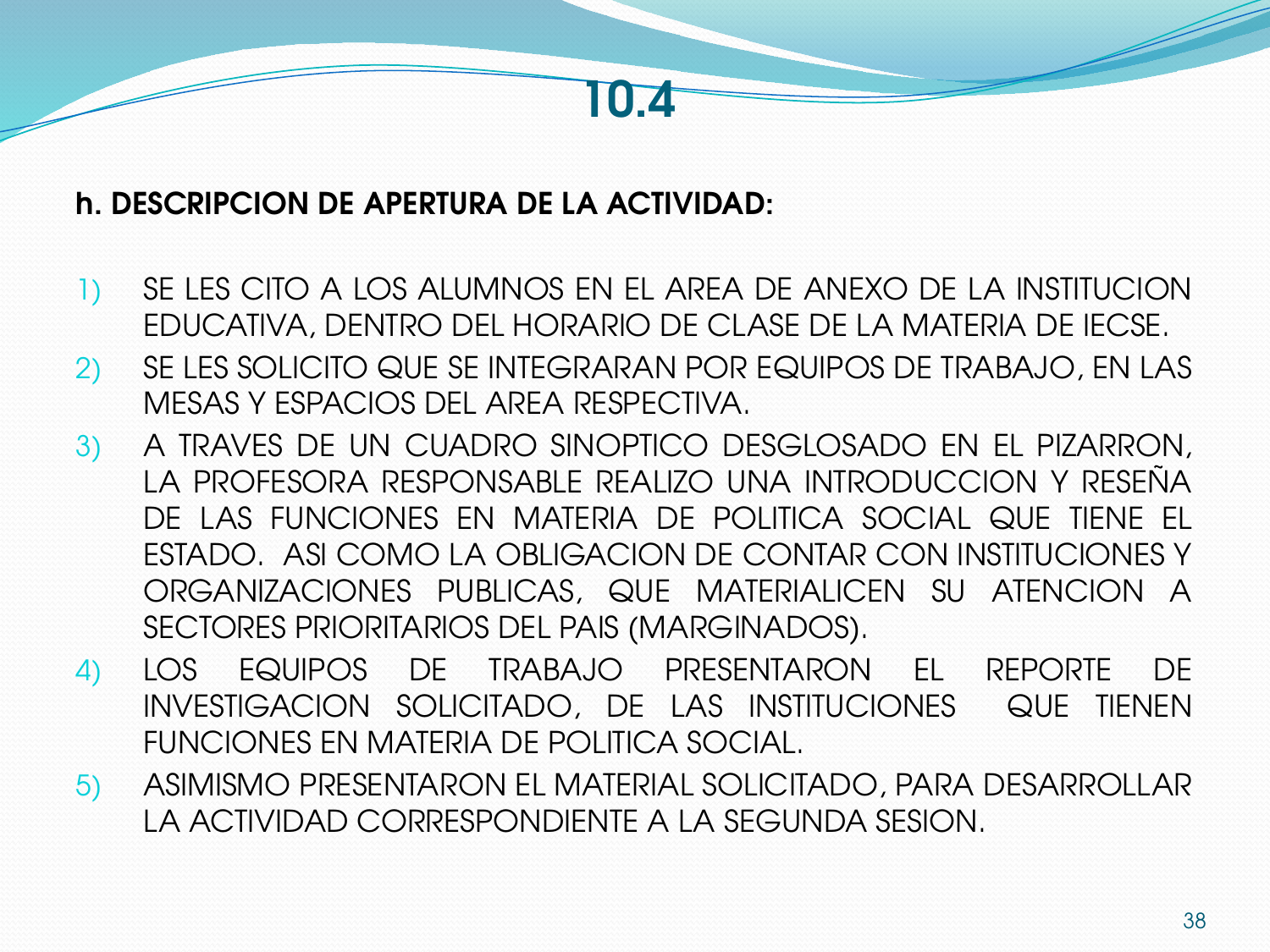

# 10.4

h. DESCRIPCION DE APERTURA DE LA ACTIVIDAD:

SE LES CITO A LOS ALUMNOS EN EL AREA DE ANEXO DE LA INSTITUCION EDUCATIVA, DENTRO DEL HORARIO DE CLASE DE LA MATERIA DE IECSE.
SE LES SOLICITO QUE SE INTEGRARAN POR EQUIPOS DE TRABAJO, EN LAS MESAS Y ESPACIOS DEL AREA RESPECTIVA.
A TRAVES DE UN CUADRO SINOPTICO DESGLOSADO EN EL PIZARRON, LA PROFESORA RESPONSABLE REALIZO UNA INTRODUCCION Y RESEÑA DE LAS FUNCIONES EN MATERIA DE POLITICA SOCIAL QUE TIENE EL ESTADO.  ASI COMO LA OBLIGACION DE CONTAR CON INSTITUCIONES Y ORGANIZACIONES PUBLICAS, QUE MATERIALICEN SU ATENCION A SECTORES PRIORITARIOS DEL PAIS (MARGINADOS).
LOS EQUIPOS DE TRABAJO PRESENTARON EL REPORTE DE INVESTIGACION SOLICITADO, DE LAS INSTITUCIONES  QUE TIENEN FUNCIONES EN MATERIA DE POLITICA SOCIAL.
ASIMISMO PRESENTARON EL MATERIAL SOLICITADO, PARA DESARROLLAR LA ACTIVIDAD CORRESPONDIENTE A LA SEGUNDA SESION.

38